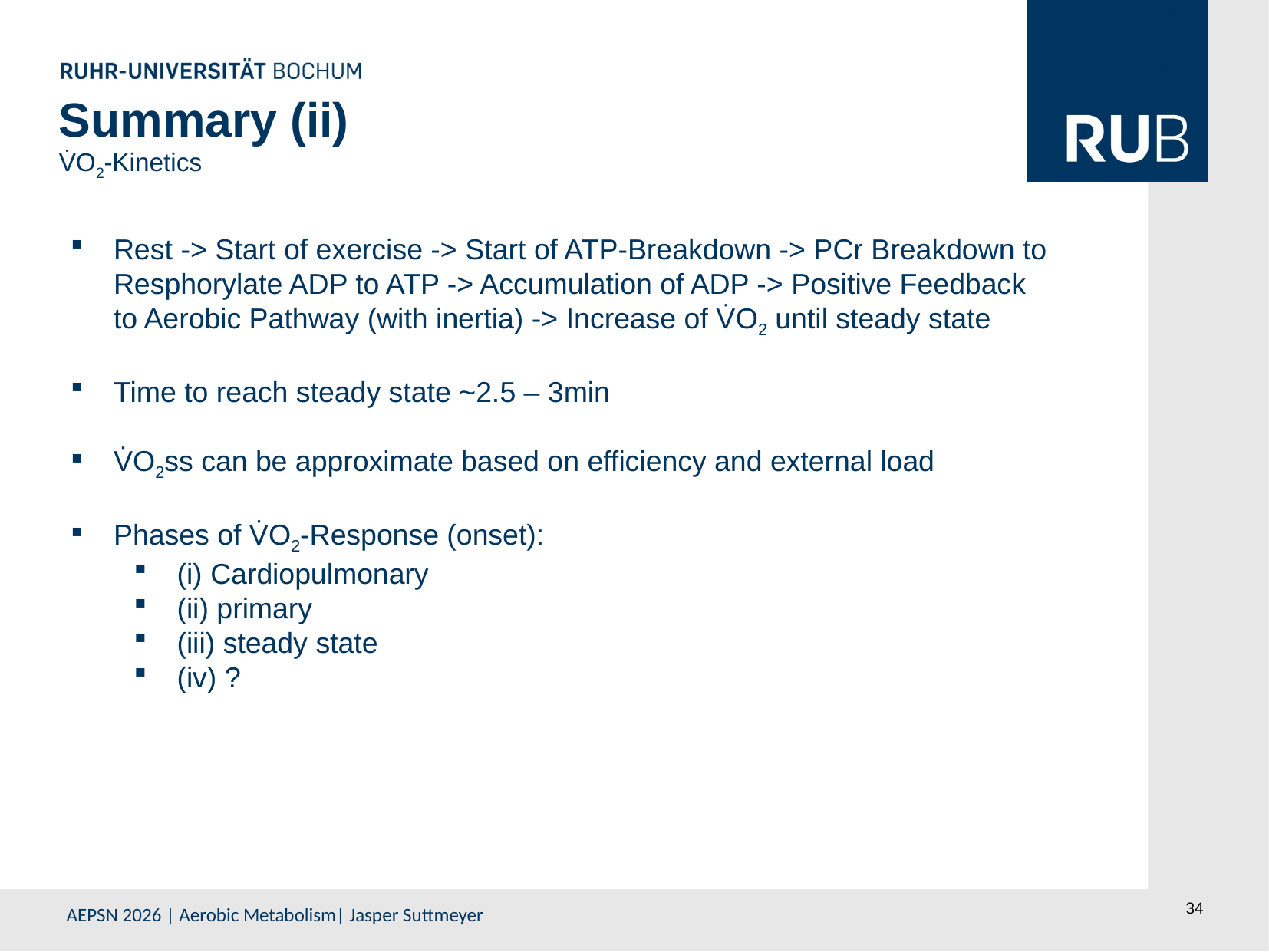

Summary (ii)
V̇O2-Kinetics

Rest -> Start of exercise -> Start of ATP-Breakdown -> PCr Breakdown to Resphorylate ADP to ATP -> Accumulation of ADP -> Positive Feedback to Aerobic Pathway (with inertia) -> Increase of V̇O2 until steady state

Time to reach steady state ~2.5 – 3min

V̇O2ss can be approximate based on efficiency and external load

Phases of V̇O2-Response (onset):
(i) Cardiopulmonary
(ii) primary
(iii) steady state
(iv) ?